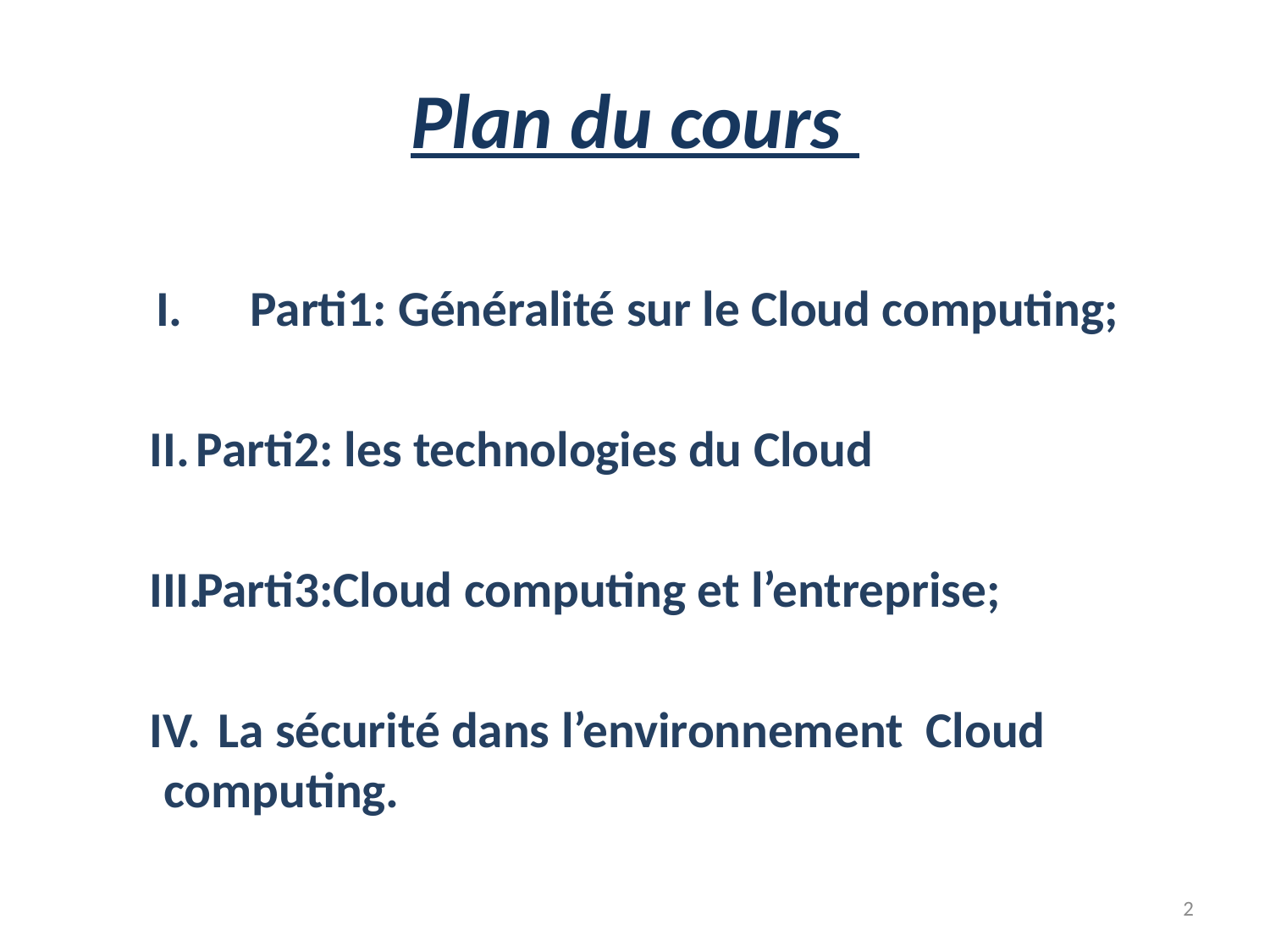

# Plan du cours

Parti1: Généralité sur le Cloud computing;

 Parti2: les technologies du Cloud

Parti3:Cloud computing et l’entreprise;

  La sécurité dans l’environnement  Cloud computing.

2